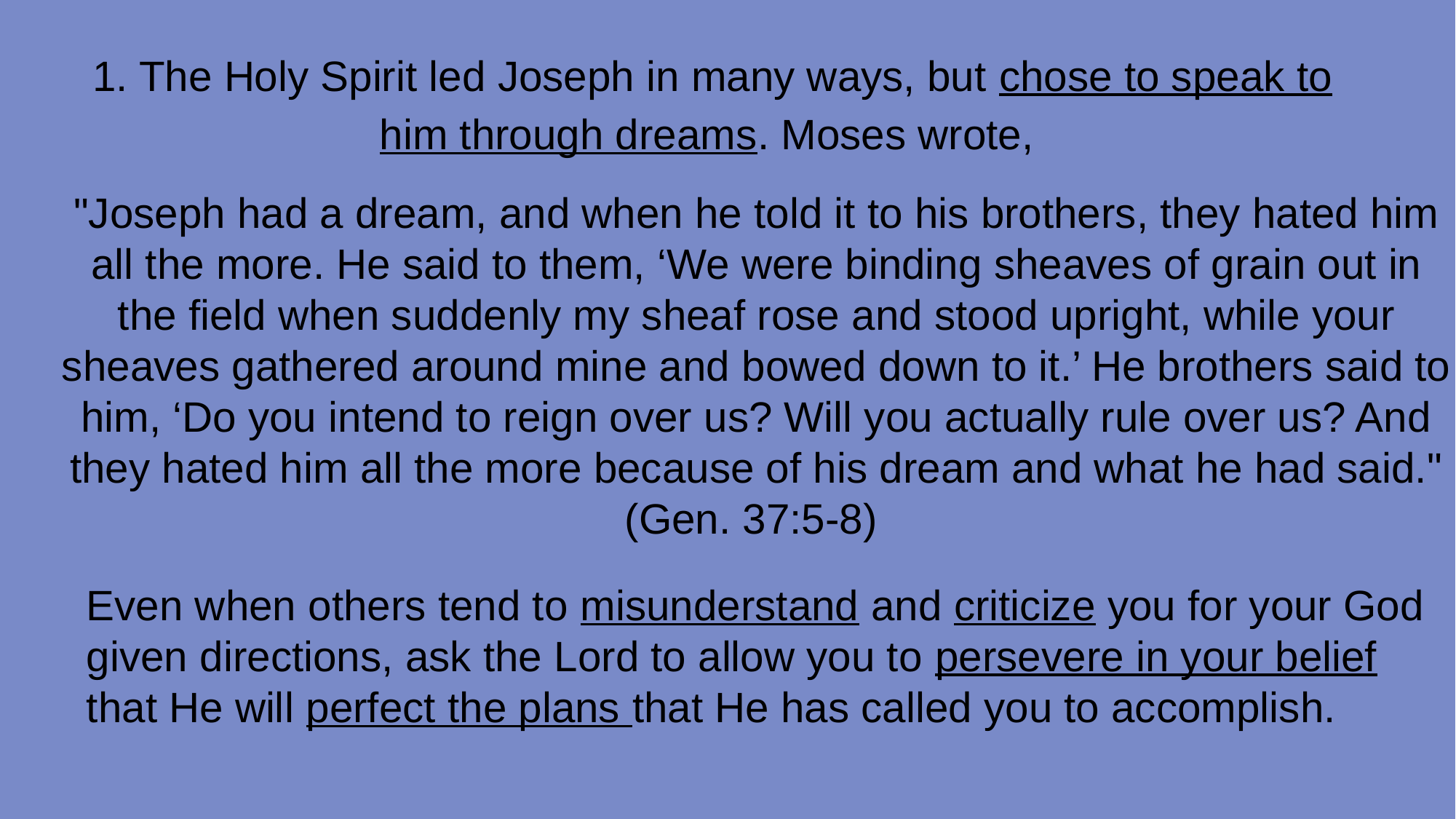

1. The Holy Spirit led Joseph in many ways, but chose to speak to him through dreams. Moses wrote,
"Joseph had a dream, and when he told it to his brothers, they hated him all the more. He said to them, ‘We were binding sheaves of grain out in the field when suddenly my sheaf rose and stood upright, while your sheaves gathered around mine and bowed down to it.’ He brothers said to him, ‘Do you intend to reign over us? Will you actually rule over us? And they hated him all the more because of his dream and what he had said." (Gen. 37:5-8)
Even when others tend to misunderstand and criticize you for your God given directions, ask the Lord to allow you to persevere in your belief that He will perfect the plans that He has called you to accomplish.